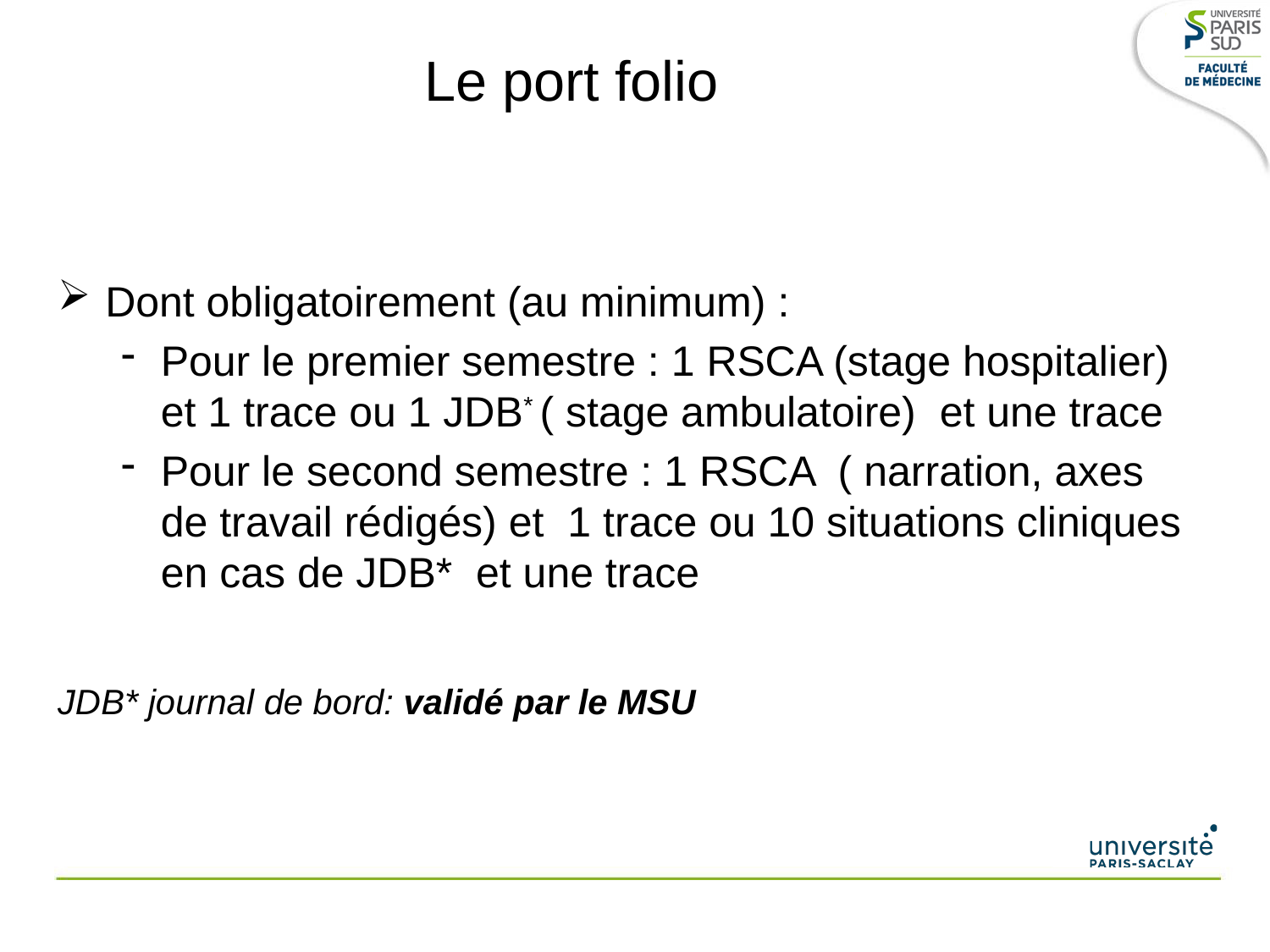

# Le port folio
Dont obligatoirement (au minimum) :
Pour le premier semestre : 1 RSCA (stage hospitalier) et 1 trace ou 1 JDB* ( stage ambulatoire)  et une trace
Pour le second semestre : 1 RSCA  ( narration, axes de travail rédigés) et  1 trace ou 10 situations cliniques en cas de JDB*  et une trace

JDB* journal de bord: validé par le MSU